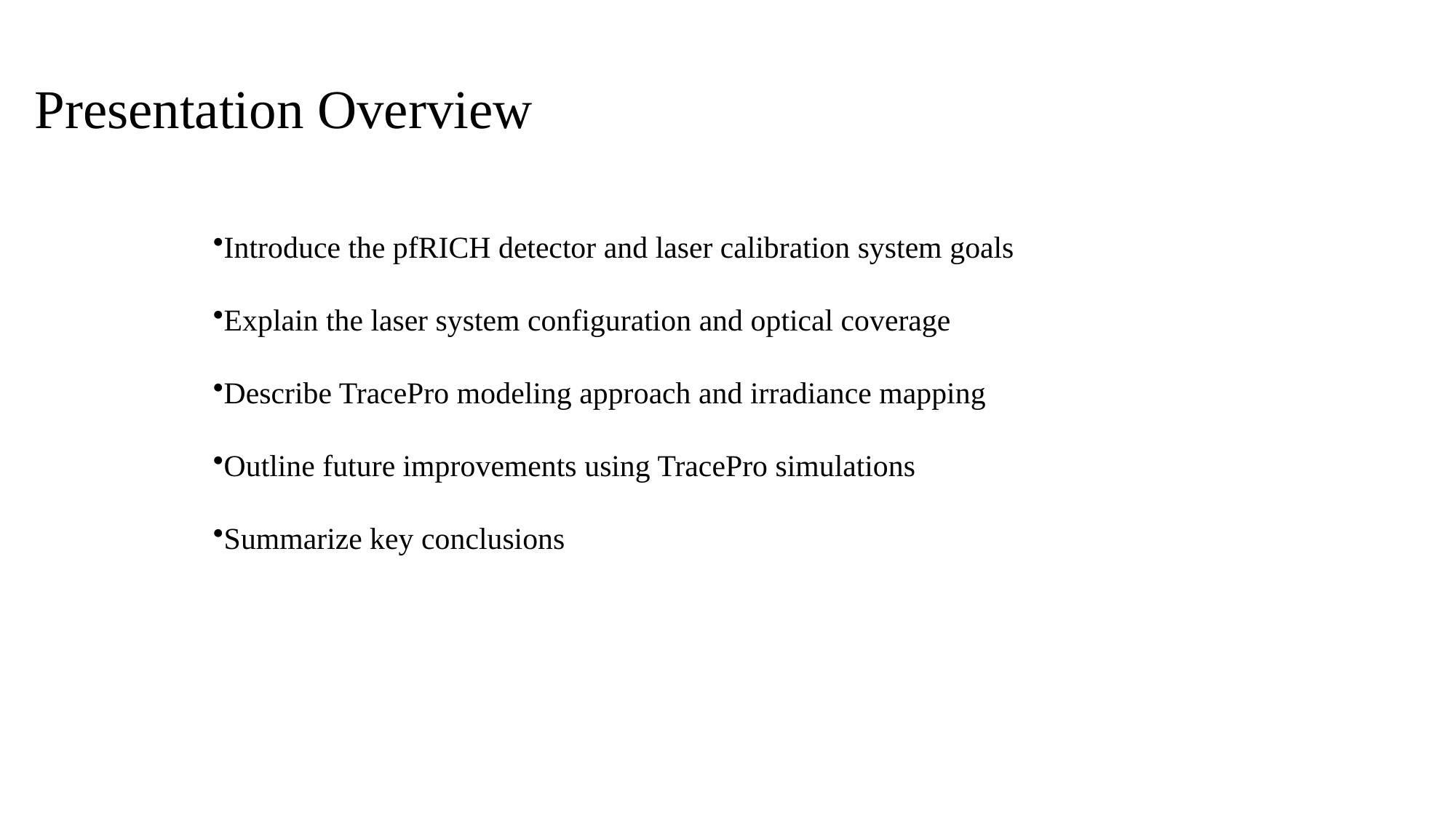

# Presentation Overview
Introduce the pfRICH detector and laser calibration system goals
Explain the laser system configuration and optical coverage
Describe TracePro modeling approach and irradiance mapping
Outline future improvements using TracePro simulations
Summarize key conclusions